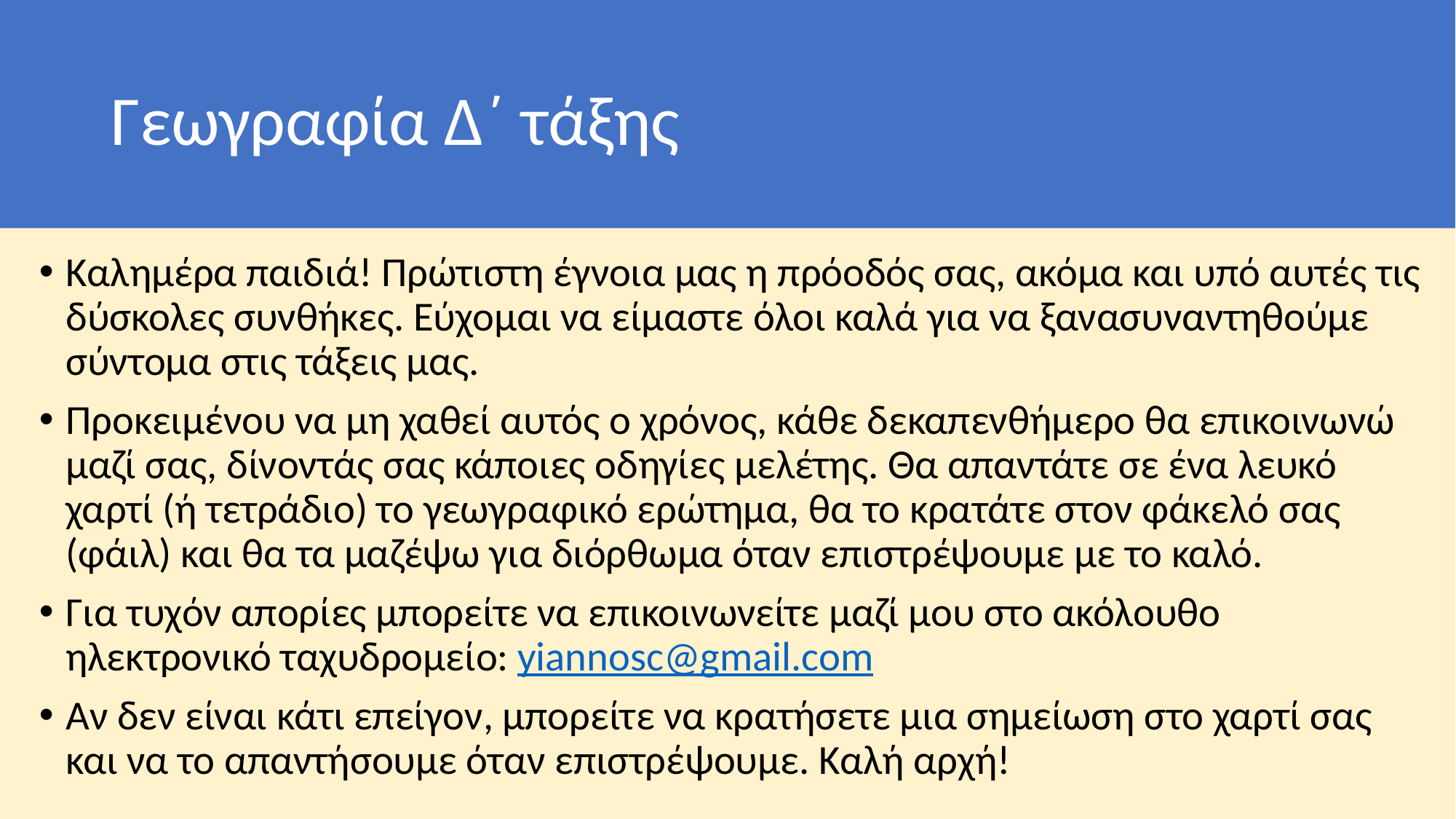

# Γεωγραφία Δ΄ τάξης
Καλημέρα παιδιά! Πρώτιστη έγνοια μας η πρόοδός σας, ακόμα και υπό αυτές τις δύσκολες συνθήκες. Εύχομαι να είμαστε όλοι καλά για να ξανασυναντηθούμε σύντομα στις τάξεις μας.
Προκειμένου να μη χαθεί αυτός ο χρόνος, κάθε δεκαπενθήμερο θα επικοινωνώ μαζί σας, δίνοντάς σας κάποιες οδηγίες μελέτης. Θα απαντάτε σε ένα λευκό χαρτί (ή τετράδιο) το γεωγραφικό ερώτημα, θα το κρατάτε στον φάκελό σας (φάιλ) και θα τα μαζέψω για διόρθωμα όταν επιστρέψουμε με το καλό.
Για τυχόν απορίες μπορείτε να επικοινωνείτε μαζί μου στο ακόλουθο ηλεκτρονικό ταχυδρομείο: yiannosc@gmail.com
Αν δεν είναι κάτι επείγον, μπορείτε να κρατήσετε μια σημείωση στο χαρτί σας και να το απαντήσουμε όταν επιστρέψουμε. Καλή αρχή!